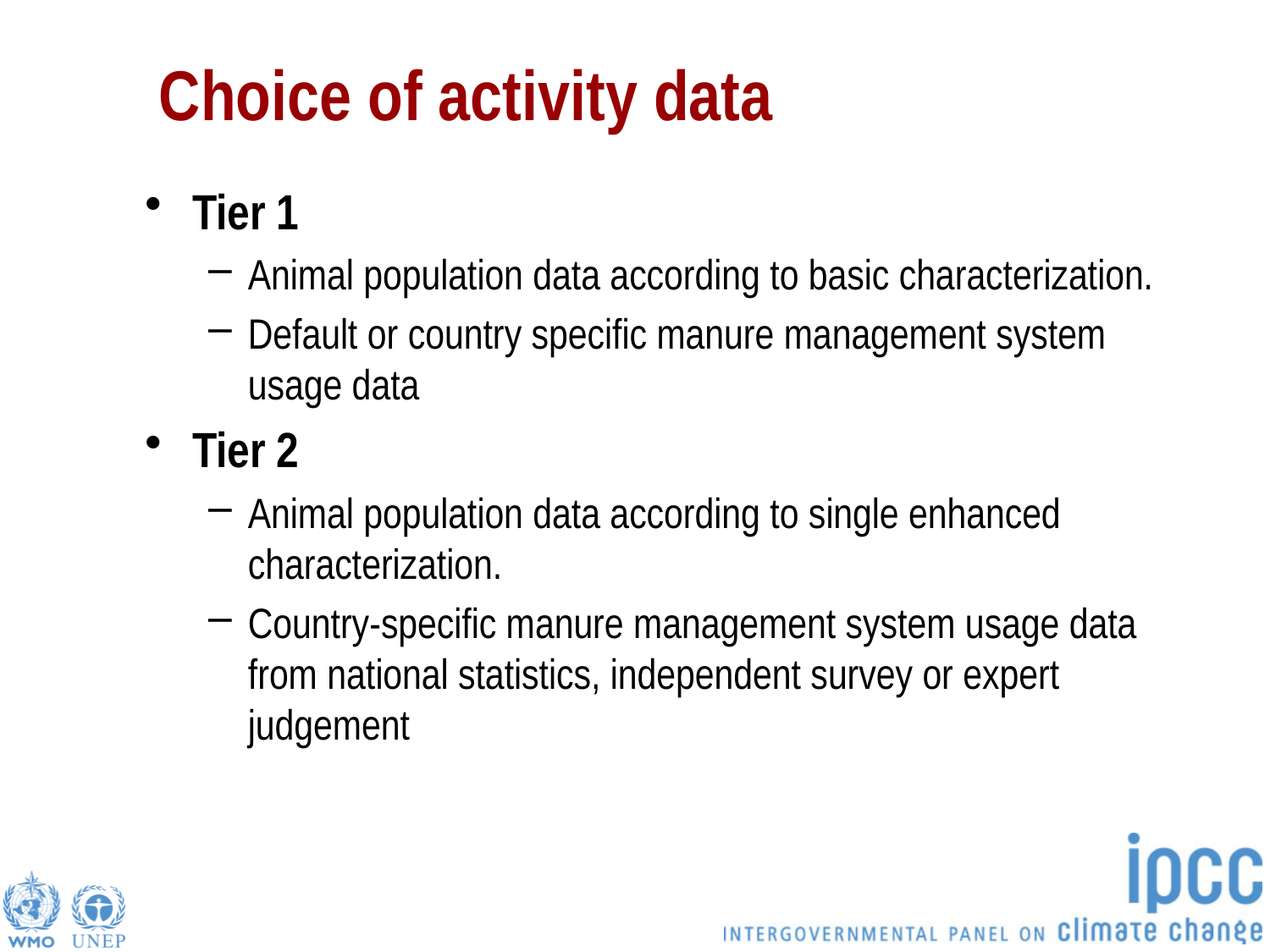

# Choice of activity data
Tier 1
Animal population data according to basic characterization.
Default or country specific manure management system usage data
Tier 2
Animal population data according to single enhanced  characterization.
Country-specific manure management system usage data from national statistics, independent survey or expert judgement